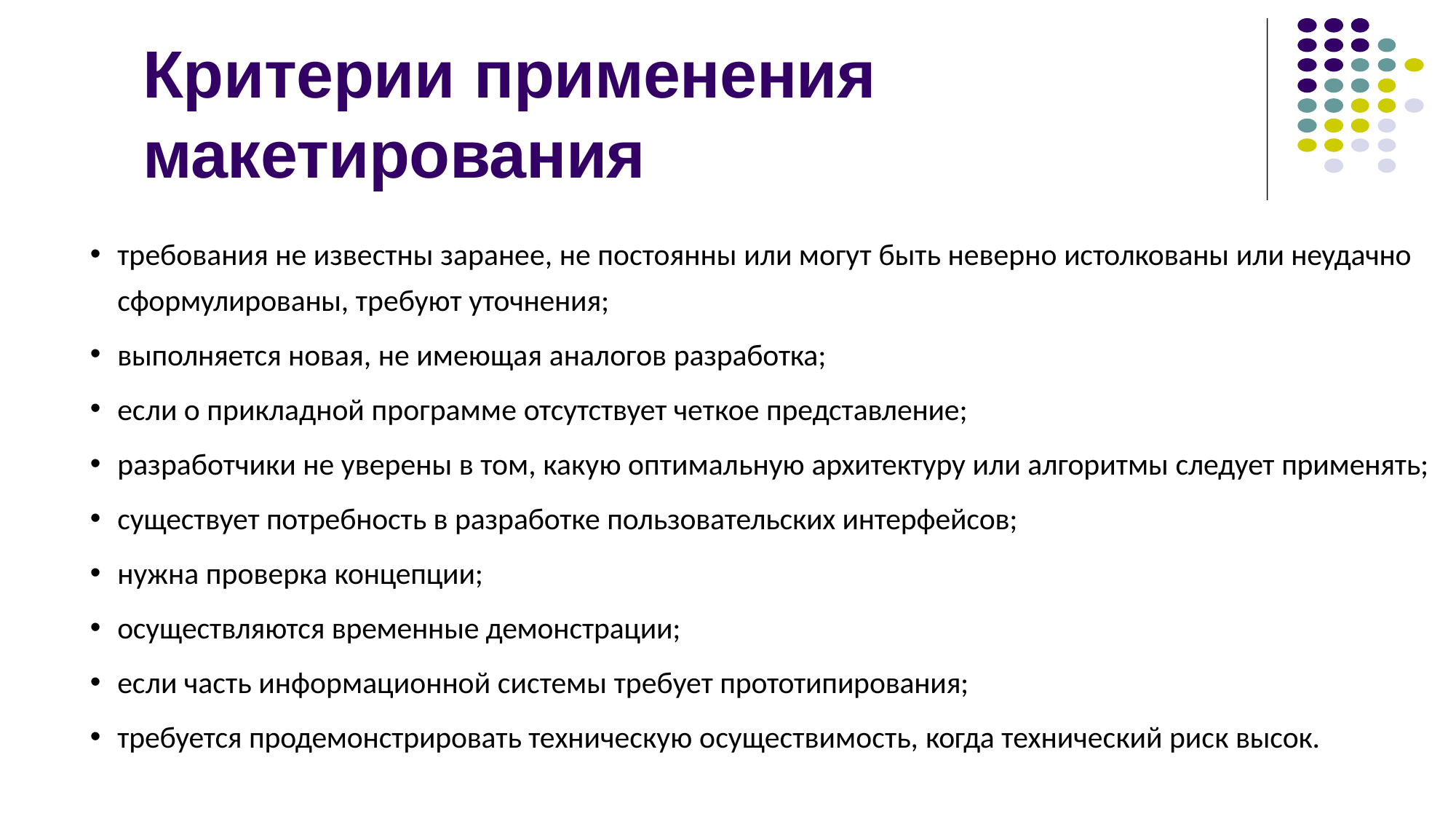

# Критерии применения макетирования
требования не известны заранее, не постоянны или могут быть неверно истолкованы или неудачно
сформулированы, требуют уточнения;
выполняется новая, не имеющая аналогов разработка;
если о прикладной программе отсутствует четкое представление;
разработчики не уверены в том, какую оптимальную архитектуру или алгоритмы следует применять;
существует потребность в разработке пользовательских интерфейсов;
нужна проверка концепции;
осуществляются временные демонстрации;
если часть информационной системы требует прототипирования;
требуется продемонстрировать техническую осуществимость, когда технический риск высок.